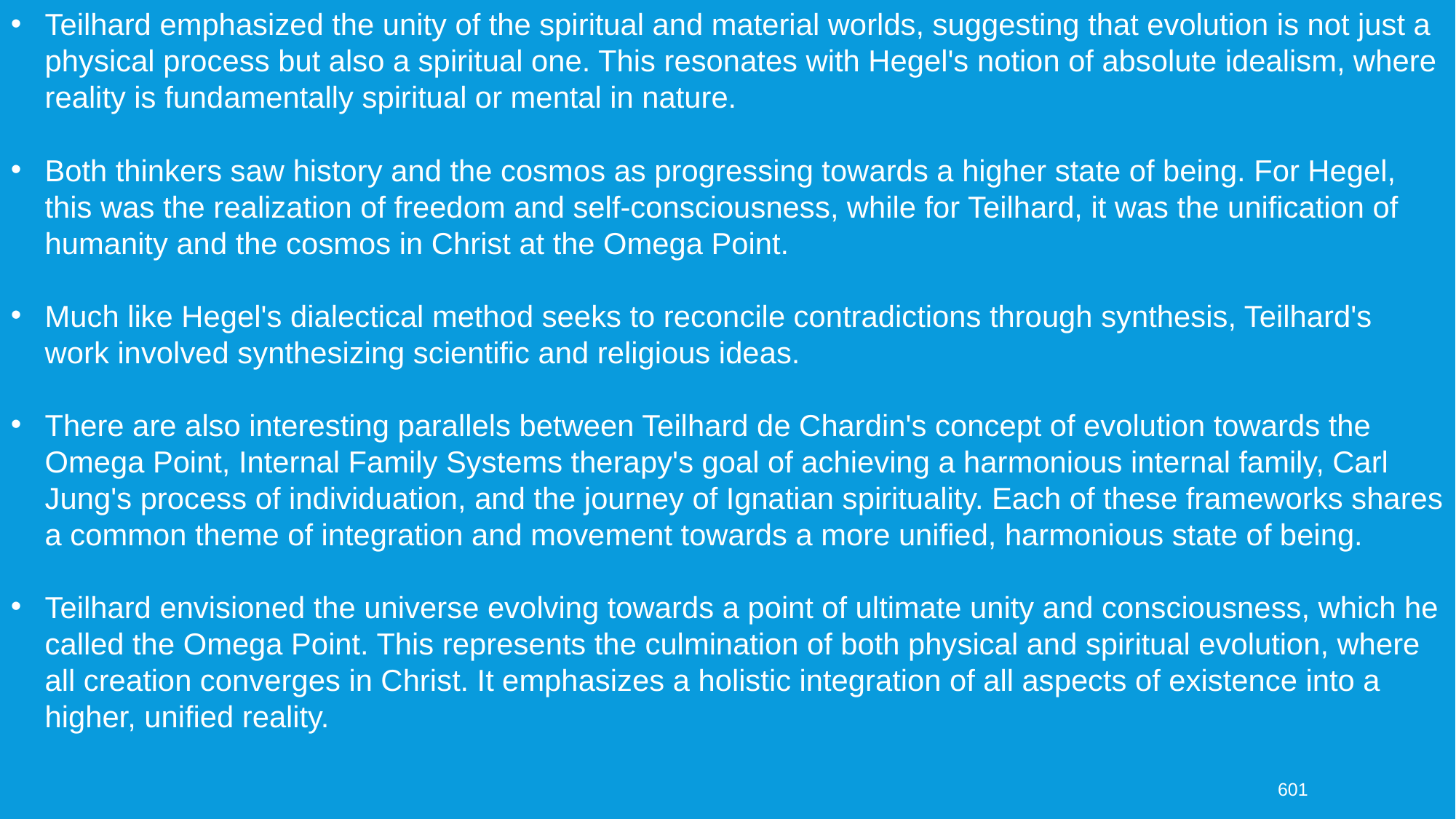

Teilhard emphasized the unity of the spiritual and material worlds, suggesting that evolution is not just a physical process but also a spiritual one. This resonates with Hegel's notion of absolute idealism, where reality is fundamentally spiritual or mental in nature.

Both thinkers saw history and the cosmos as progressing towards a higher state of being. For Hegel, this was the realization of freedom and self-consciousness, while for Teilhard, it was the unification of humanity and the cosmos in Christ at the Omega Point.

Much like Hegel's dialectical method seeks to reconcile contradictions through synthesis, Teilhard's work involved synthesizing scientific and religious ideas.

There are also interesting parallels between Teilhard de Chardin's concept of evolution towards the Omega Point, Internal Family Systems therapy's goal of achieving a harmonious internal family, Carl Jung's process of individuation, and the journey of Ignatian spirituality. Each of these frameworks shares a common theme of integration and movement towards a more unified, harmonious state of being.

Teilhard envisioned the universe evolving towards a point of ultimate unity and consciousness, which he called the Omega Point. This represents the culmination of both physical and spiritual evolution, where all creation converges in Christ. It emphasizes a holistic integration of all aspects of existence into a higher, unified reality.

601